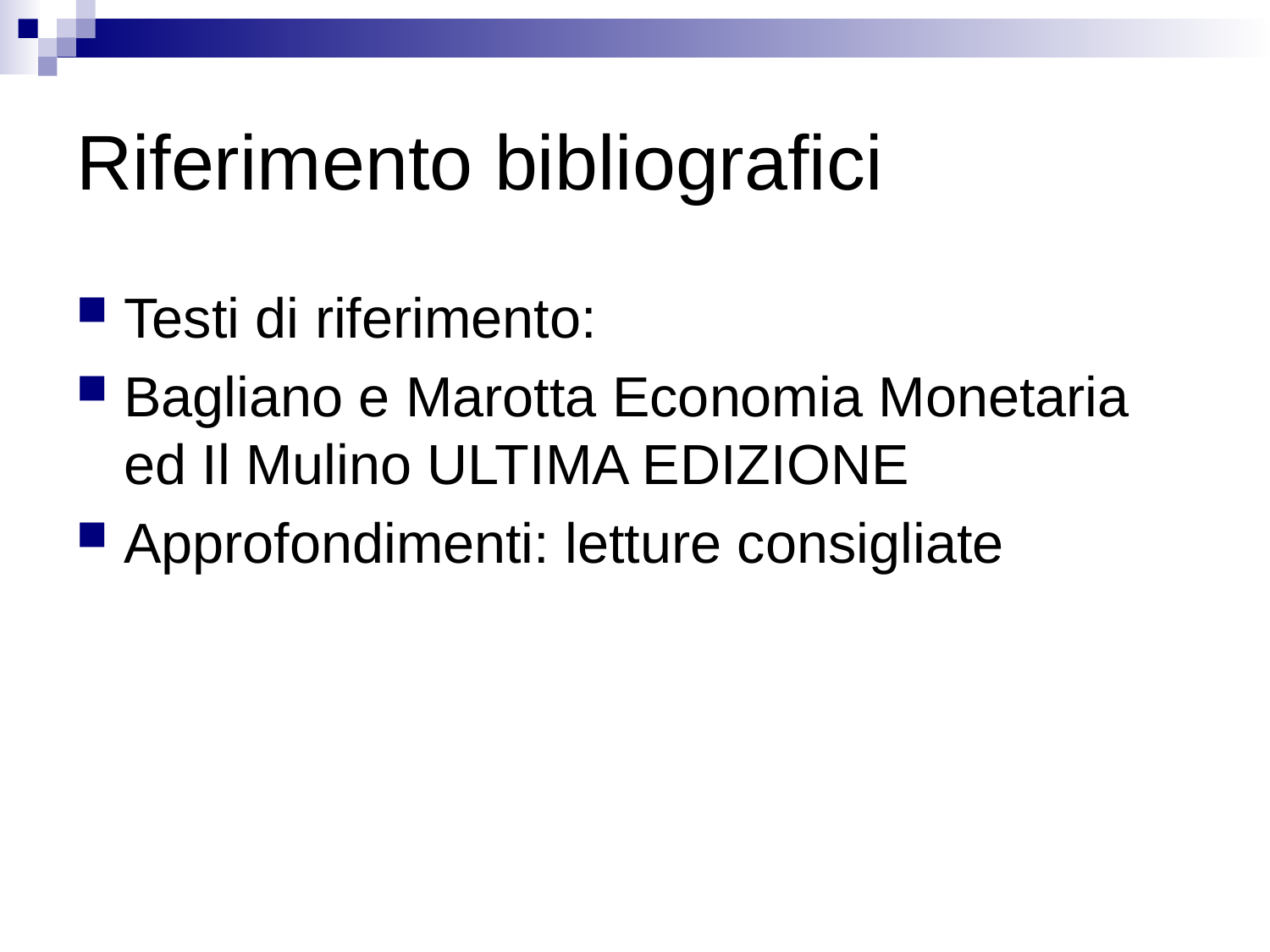

# Riferimento bibliografici
Testi di riferimento:
Bagliano e Marotta Economia Monetaria  ed Il Mulino ULTIMA EDIZIONE
Approfondimenti: letture consigliate